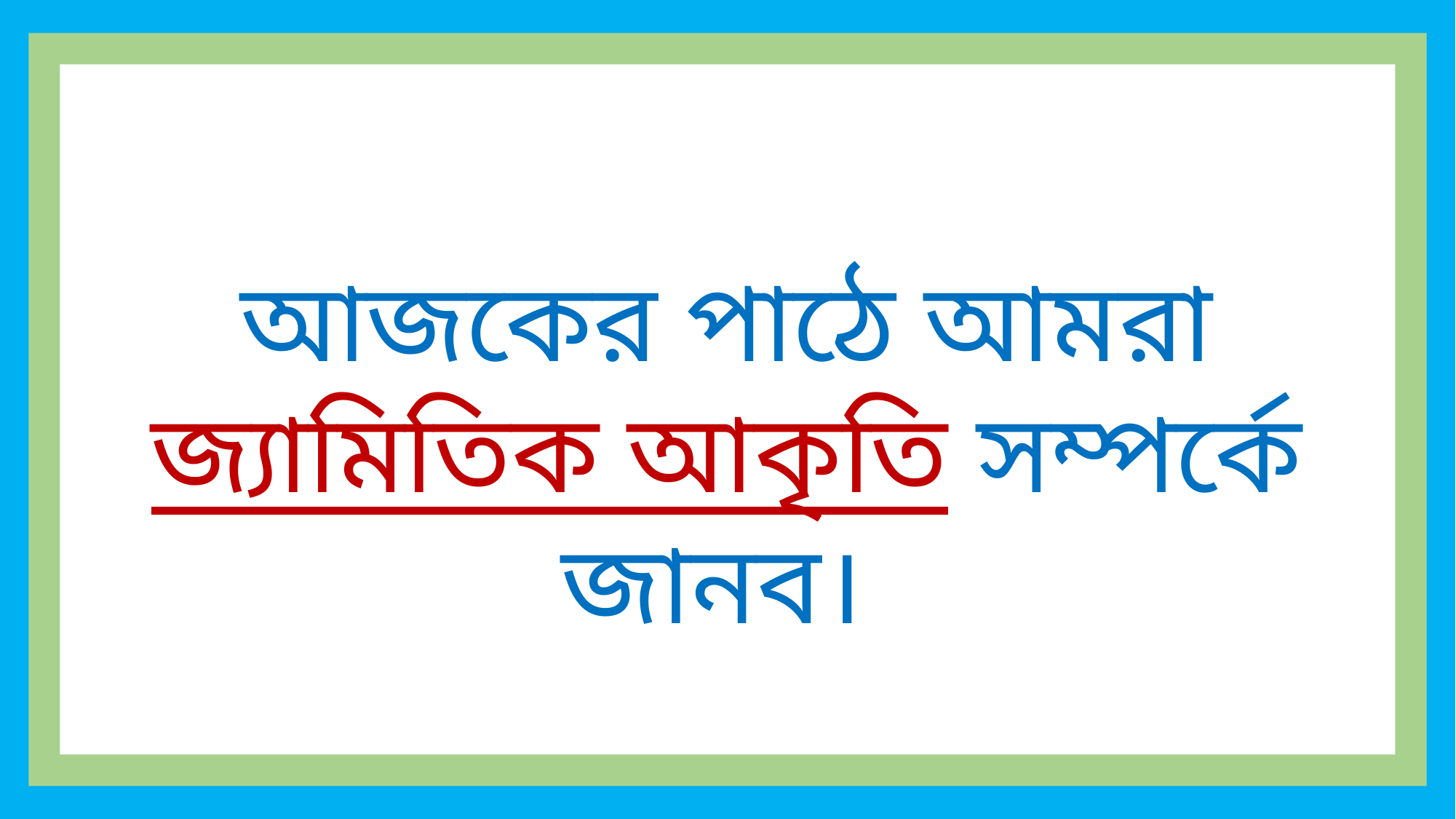

আজকের পাঠে আমরা জ্যামিতিক আকৃতি সম্পর্কে জানব।